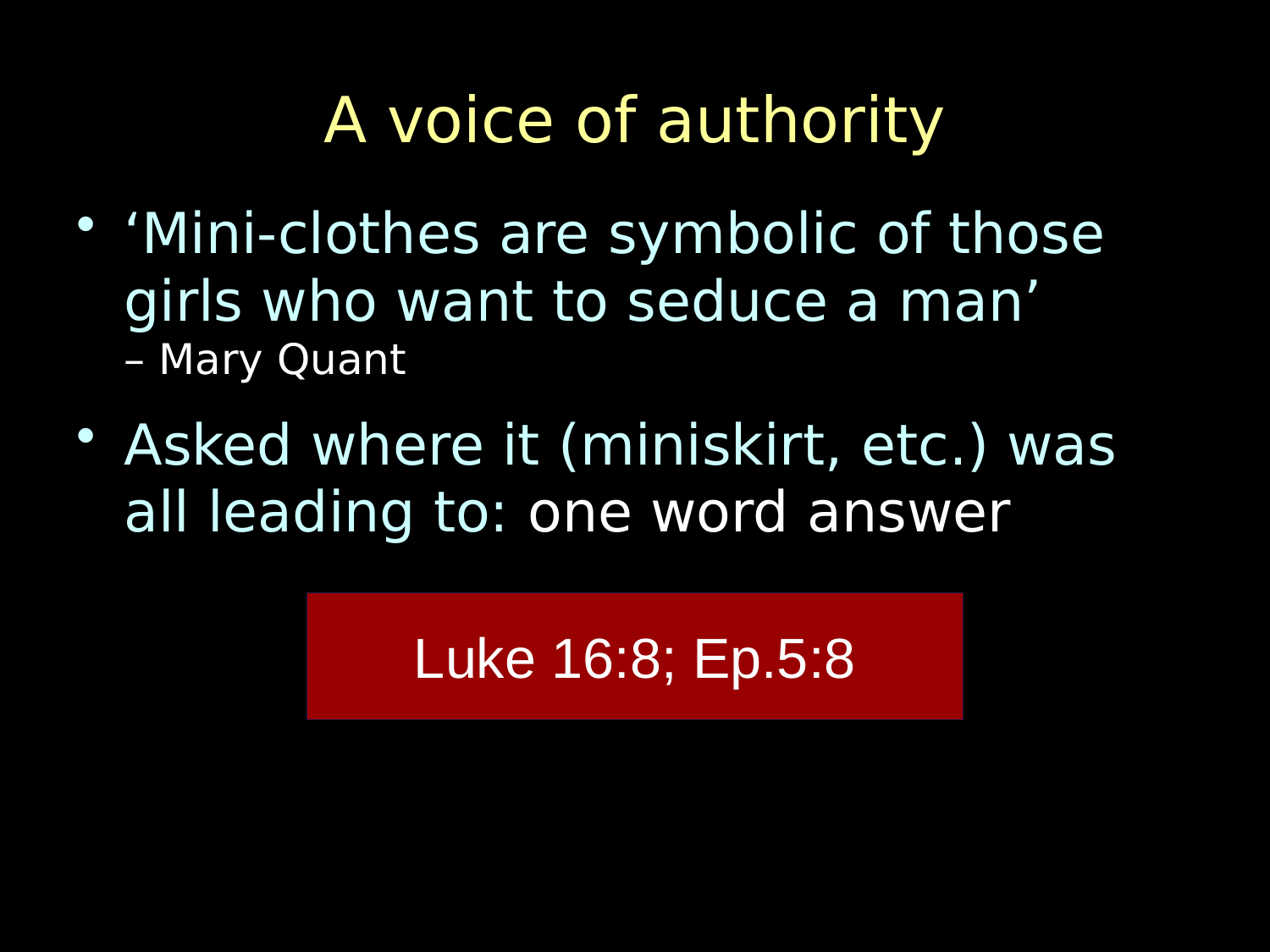

# A voice of authority
‘Mini-clothes are symbolic of those girls who want to seduce a man’
– Mary Quant
Asked where it (miniskirt, etc.) was all leading to: one word answer
Luke 16:8; Ep.5:8